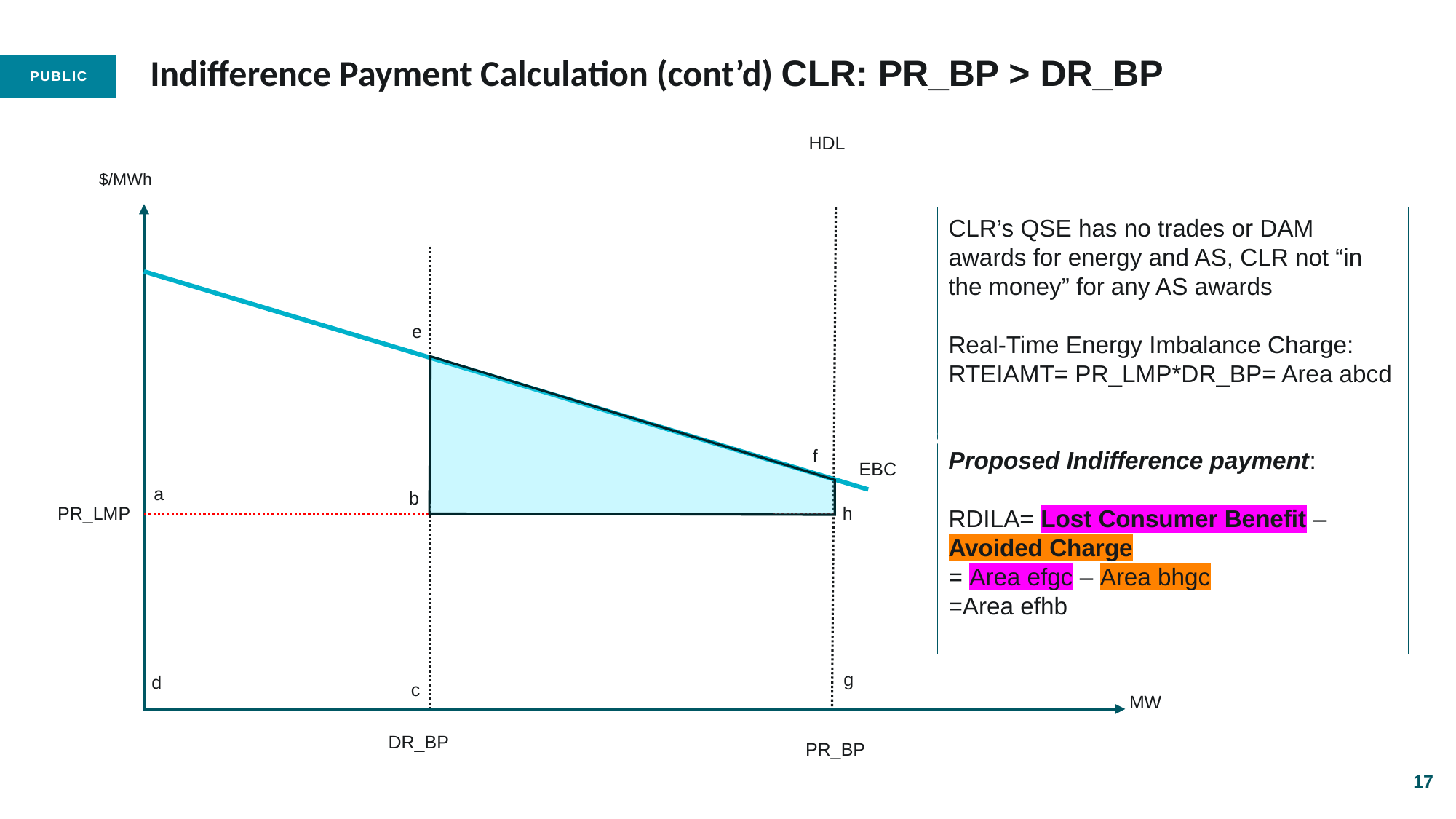

# Indifference Payment Calculation (cont’d) CLR: PR_BP > DR_BP
HDL
$/MWh
e
f
a
b
h
PR_LMP
g
d
c
DR_BP
PR_BP
EBC
MW
CLR’s QSE has no trades or DAM awards for energy and AS, CLR not “in the money” for any AS awards

Real-Time Energy Imbalance Charge:
RTEIAMT= PR_LMP*DR_BP= Area abcd

Proposed Indifference payment:

RDILA= Lost Consumer Benefit – Avoided Charge
= Area efgc – Area bhgc
=Area efhb

PGRR145
PGRR145
PGRR145

NPRR1325
NPRR1325
17